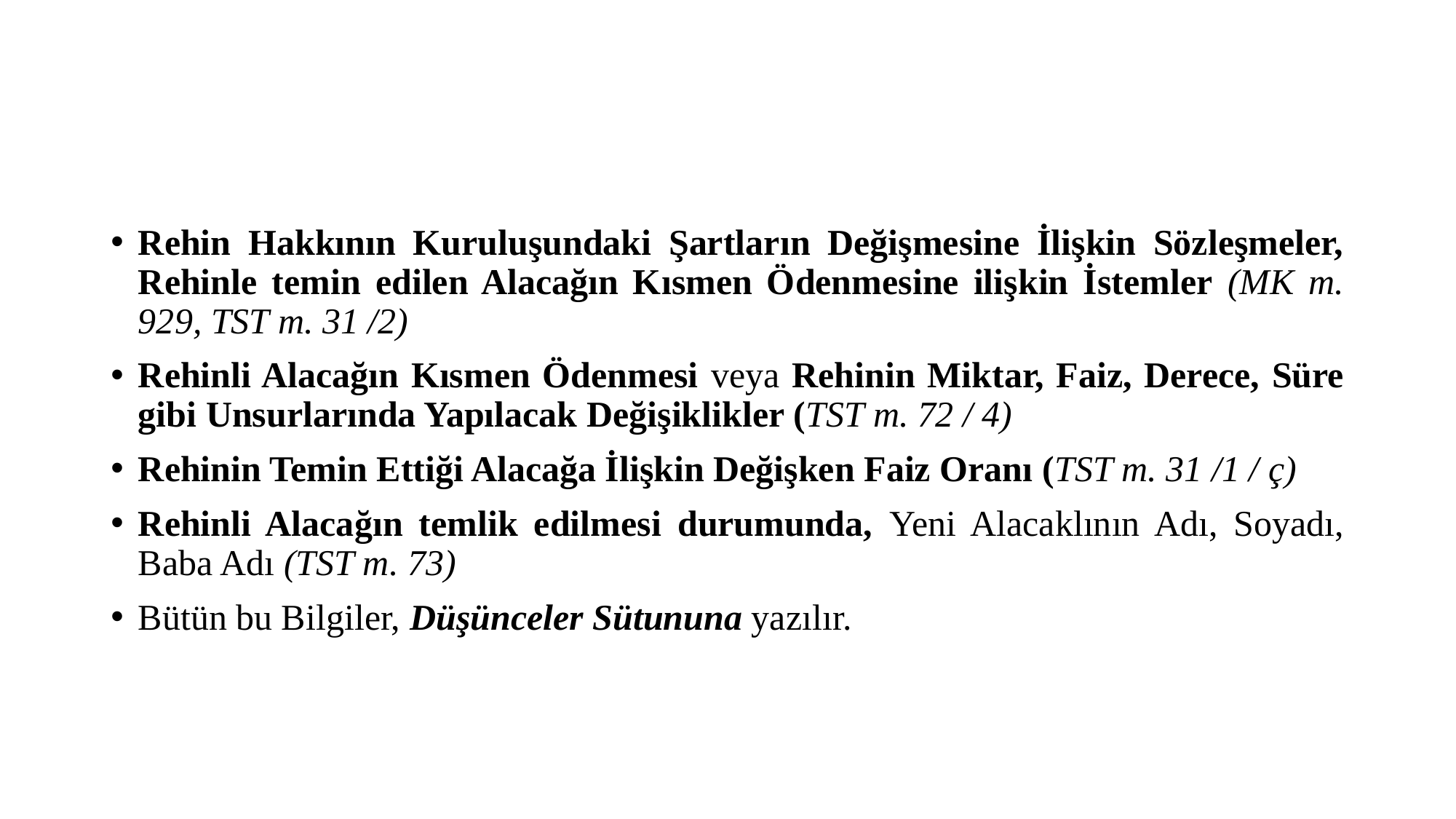

#
Rehin Hakkının Kuruluşundaki Şartların Değişmesine İlişkin Sözleşmeler, Rehinle temin edilen Alacağın Kısmen Ödenmesine ilişkin İstemler (MK m. 929, TST m. 31 /2)
Rehinli Alacağın Kısmen Ödenmesi veya Rehinin Miktar, Faiz, Derece, Süre gibi Unsurlarında Yapılacak Değişiklikler (TST m. 72 / 4)
Rehinin Temin Ettiği Alacağa İlişkin Değişken Faiz Oranı (TST m. 31 /1 / ç)
Rehinli Alacağın temlik edilmesi durumunda, Yeni Alacaklının Adı, Soyadı, Baba Adı (TST m. 73)
Bütün bu Bilgiler, Düşünceler Sütununa yazılır.